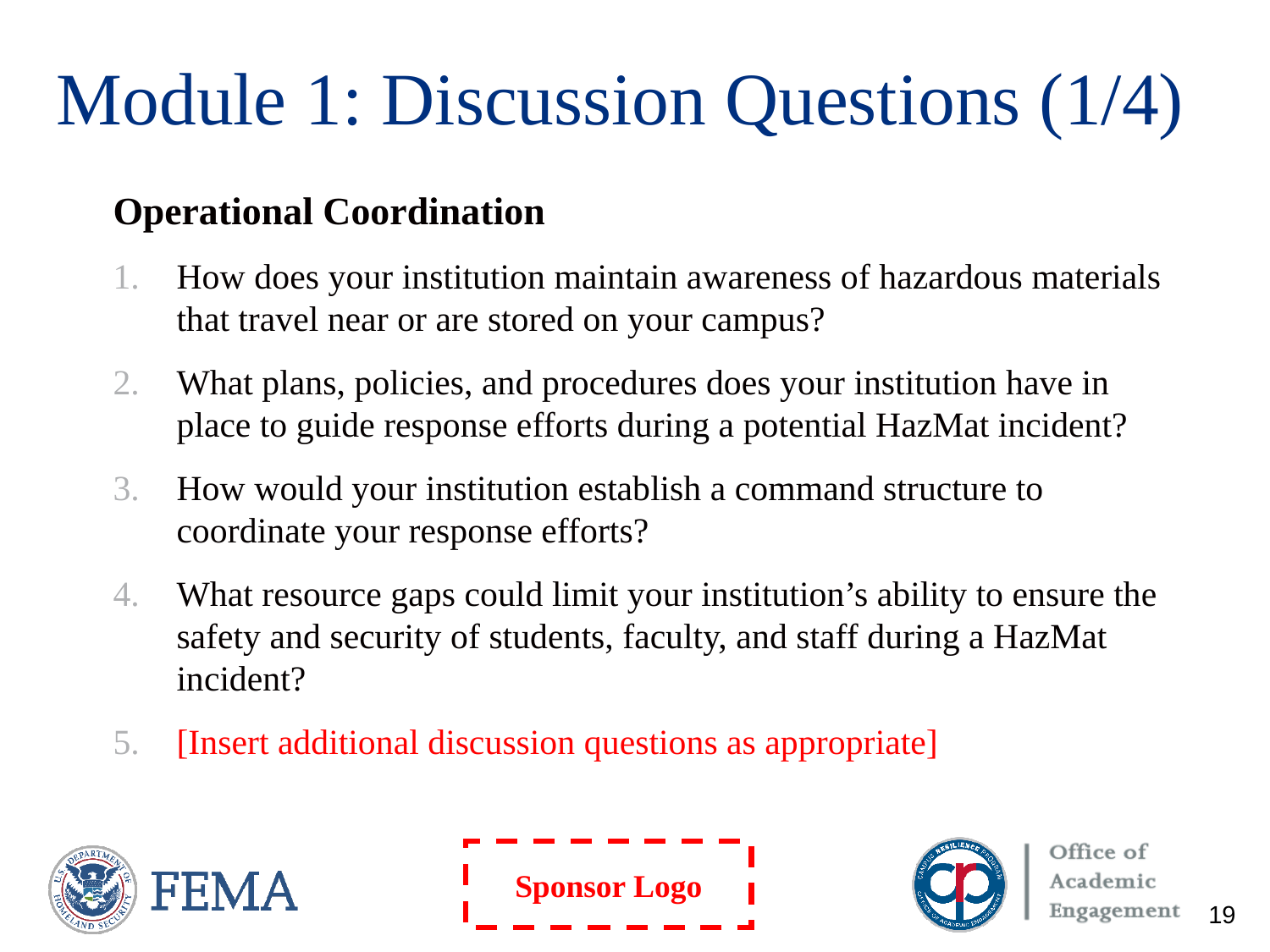

# Module 1: Discussion Questions (1/4)
Operational Coordination
How does your institution maintain awareness of hazardous materials that travel near or are stored on your campus?
What plans, policies, and procedures does your institution have in place to guide response efforts during a potential HazMat incident?
How would your institution establish a command structure to coordinate your response efforts?
What resource gaps could limit your institution’s ability to ensure the safety and security of students, faculty, and staff during a HazMat incident?
[Insert additional discussion questions as appropriate]
19